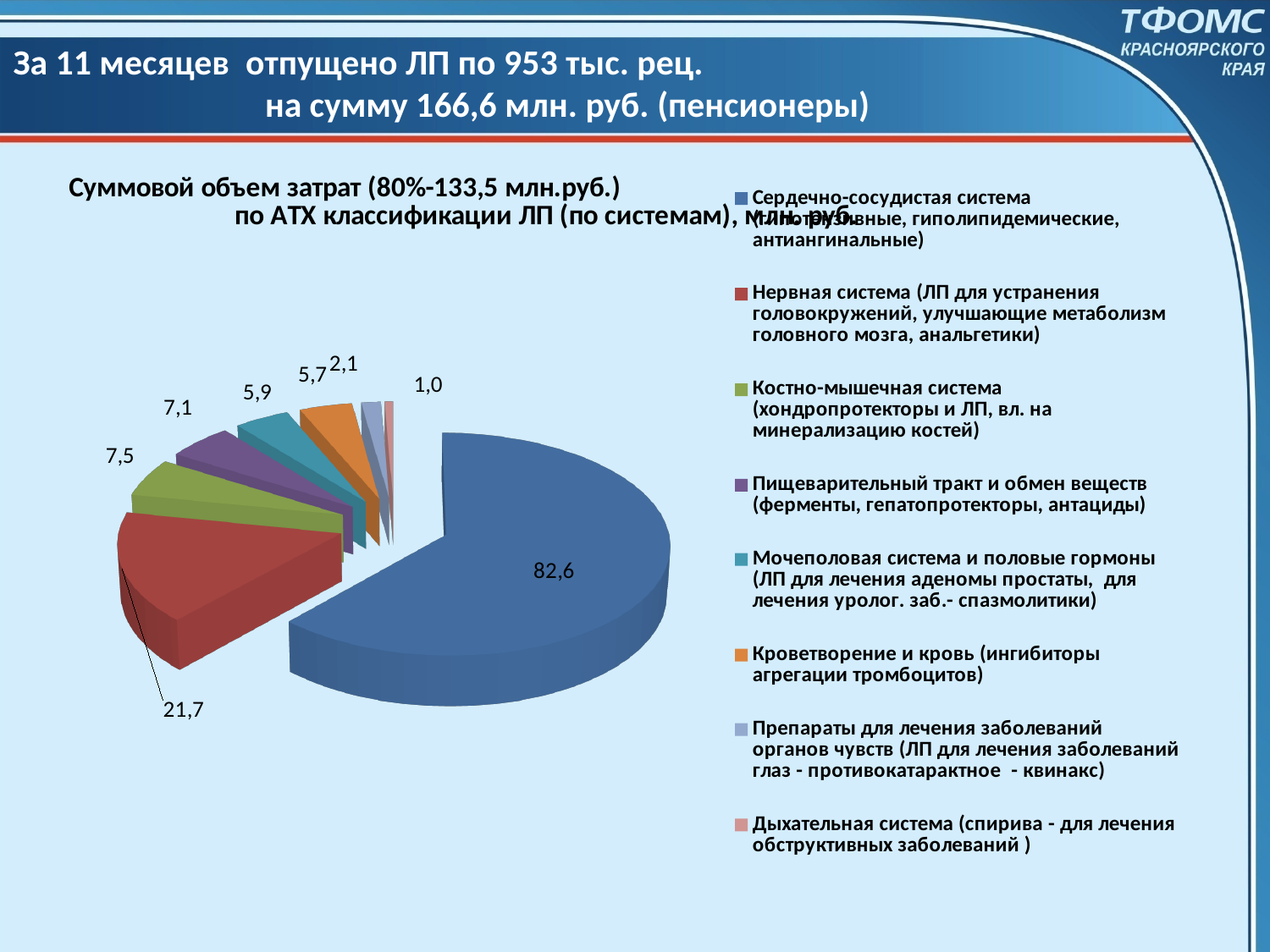

# За 11 месяцев  отпущено ЛП по 953 тыс. рец.                                                     на сумму 166,6 млн. руб. (пенсионеры)

[unsupported chart]